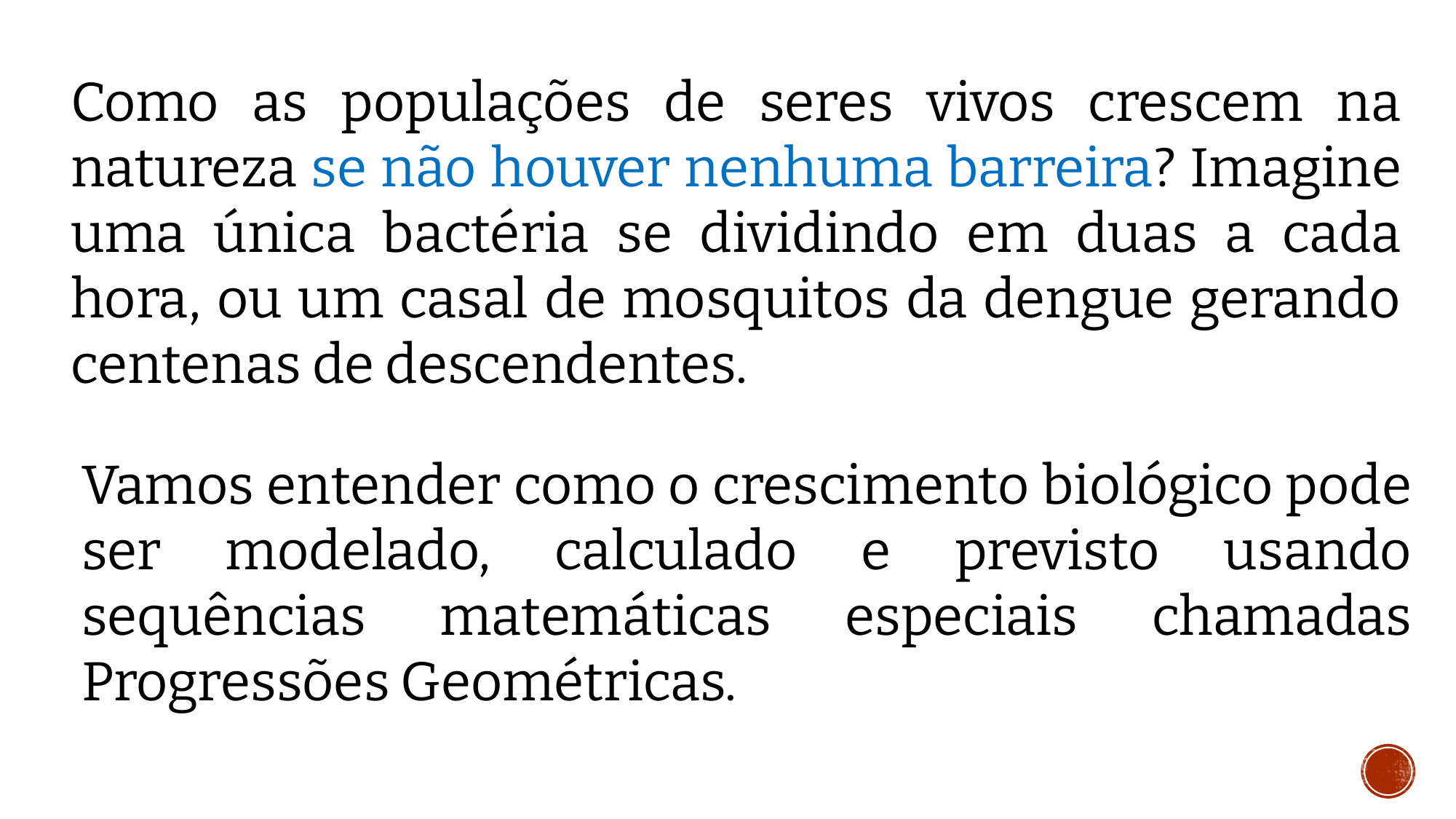

Como as populações de seres vivos crescem na natureza se não houver nenhuma barreira? Imagine uma única bactéria se dividindo em duas a cada hora, ou um casal de mosquitos da dengue gerando centenas de descendentes.
Vamos entender como o crescimento biológico pode ser modelado, calculado e previsto usando sequências matemáticas especiais chamadas Progressões Geométricas.